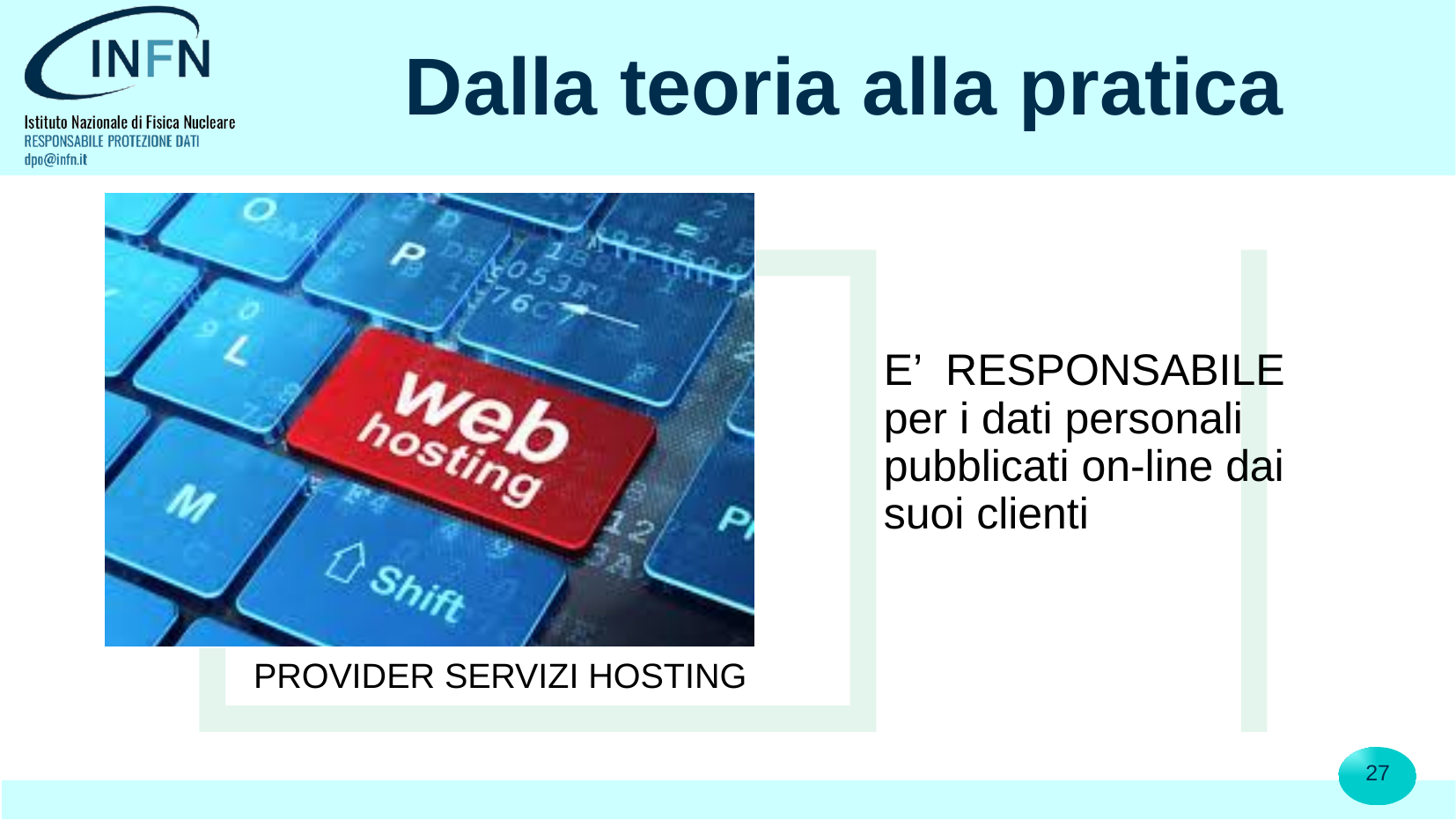

# Dalla teoria alla pratica
PROVIDER SERVIZI HOSTING

E’  RESPONSABILE per i dati personali pubblicati on-line dai suoi clienti
27